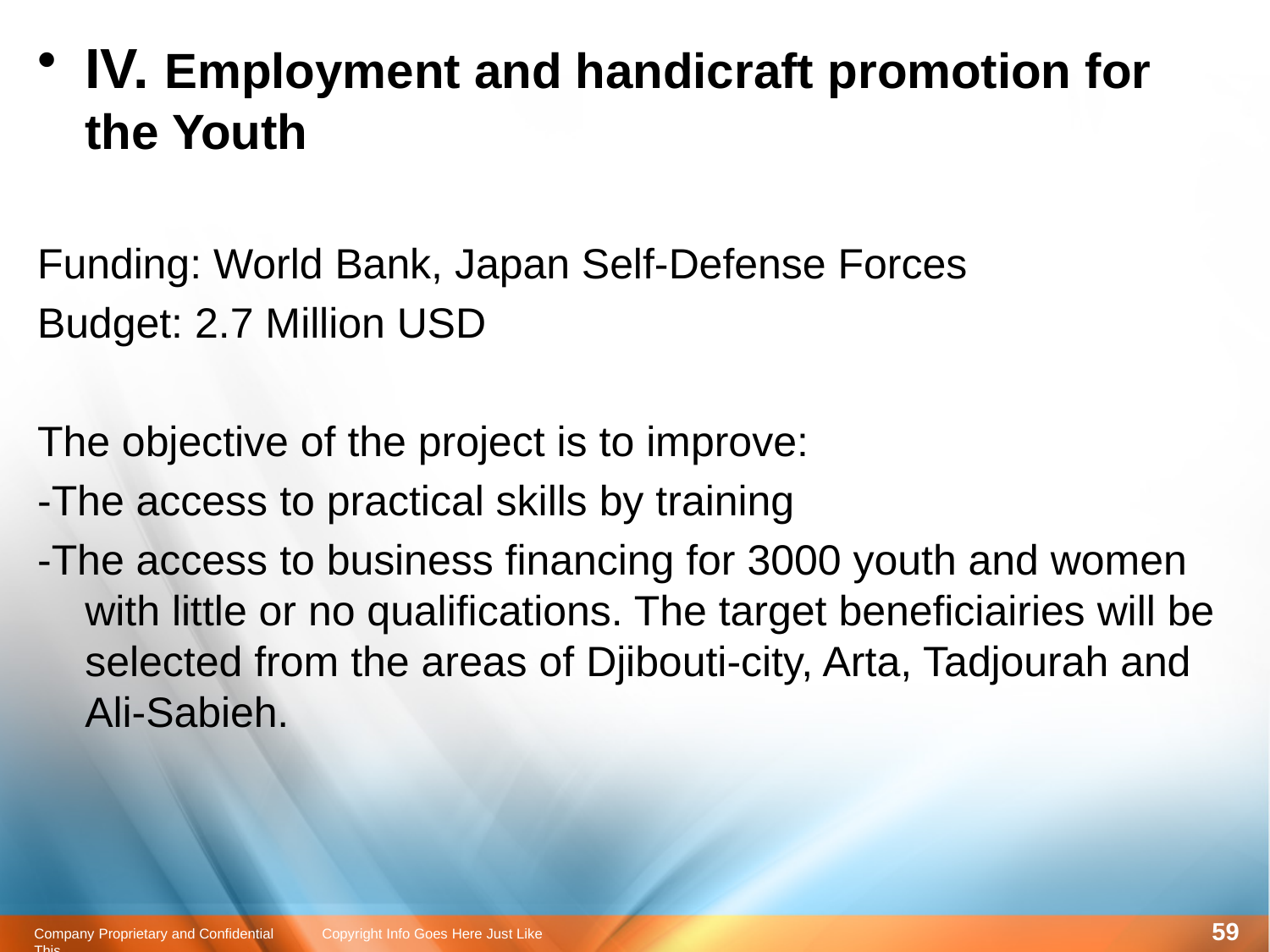

IV. Employment and handicraft promotion for the Youth

Funding: World Bank, Japan Self-Defense Forces
Budget: 2.7 Million USD

The objective of the project is to improve:
-The access to practical skills by training
-The access to business financing for 3000 youth and women with little or no qualifications. The target beneficiairies will be selected from the areas of Djibouti-city, Arta, Tadjourah and Ali-Sabieh.